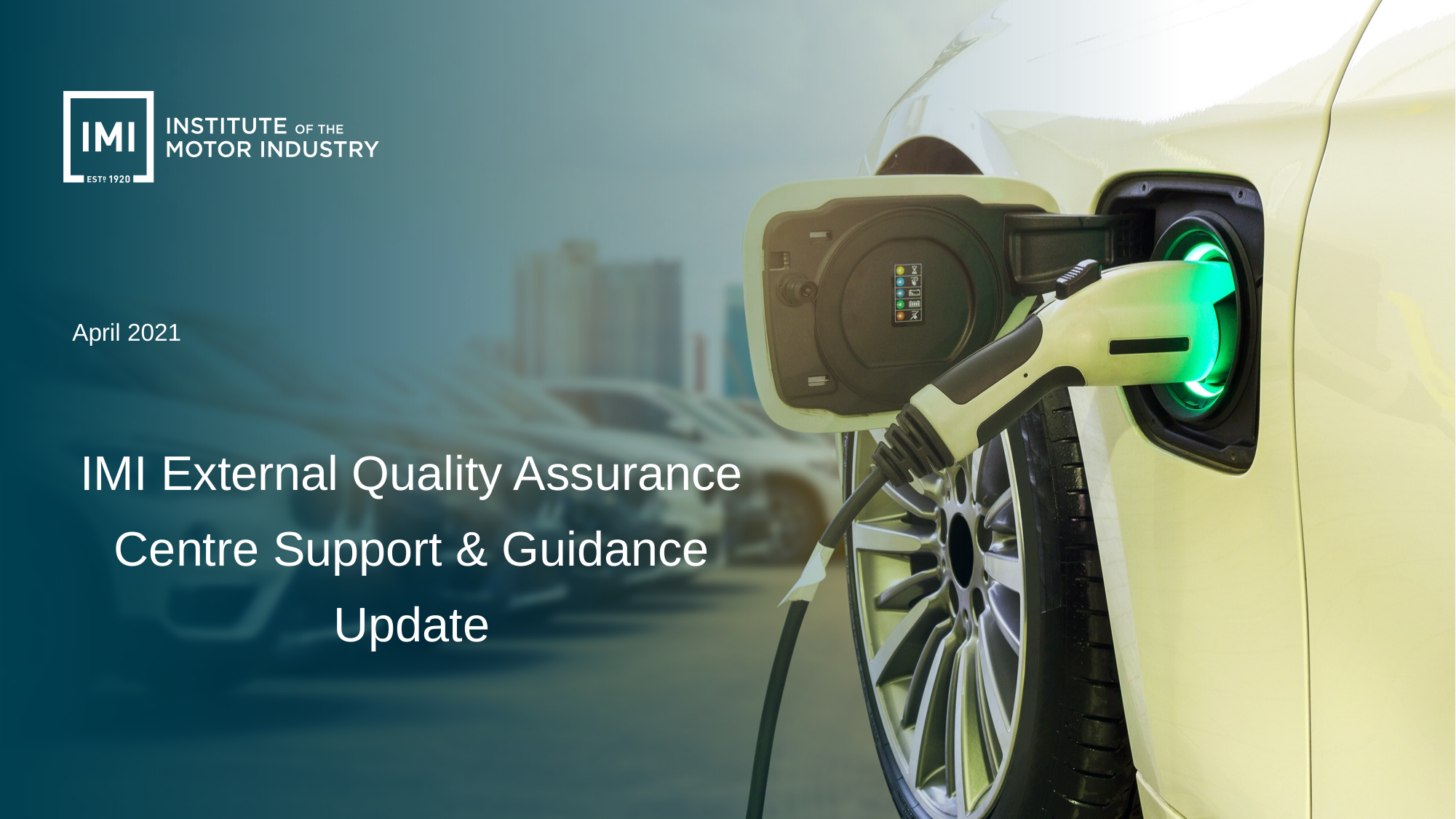

April 2021
IMI External Quality Assurance Centre Support & Guidance Update